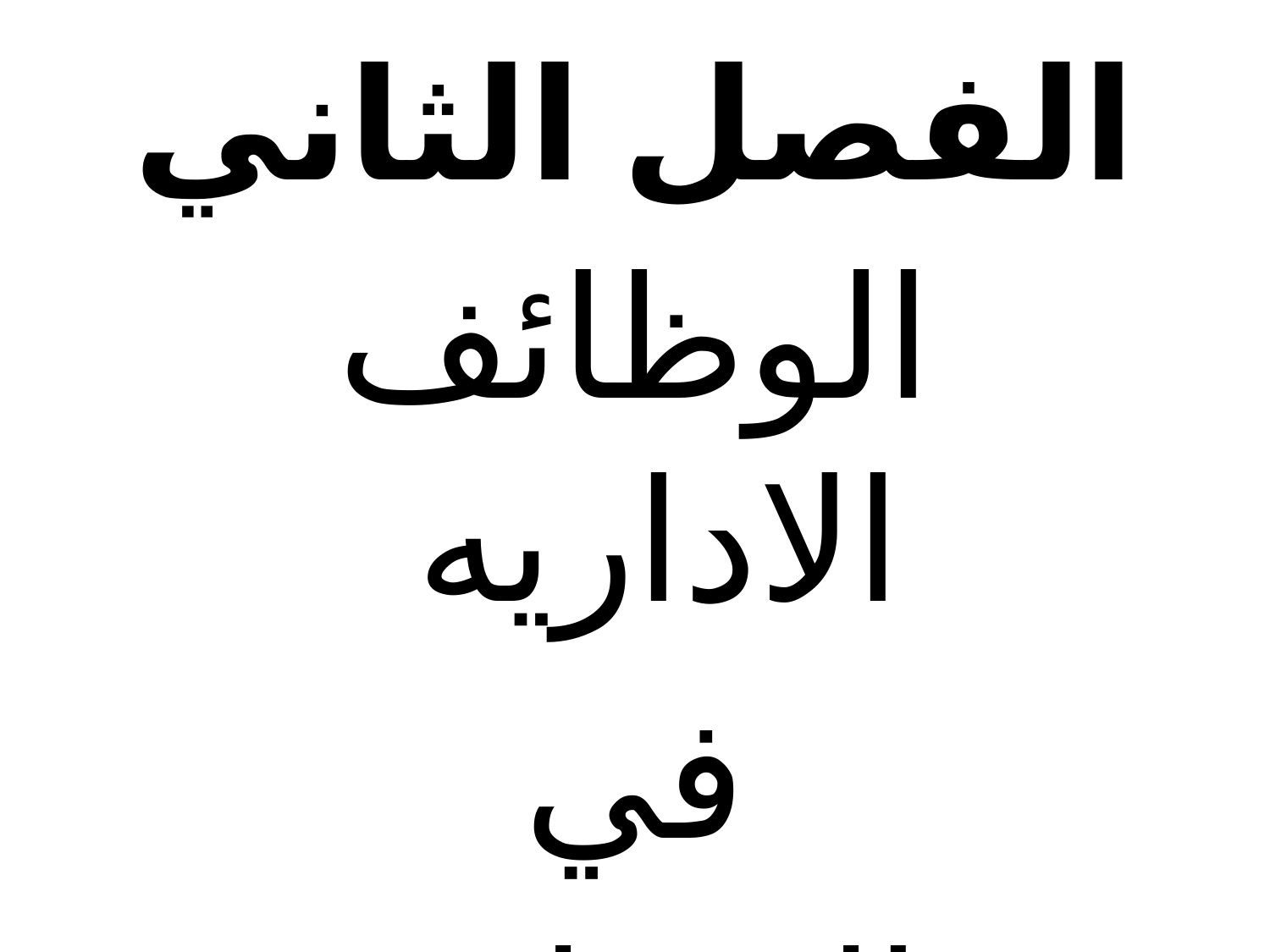

# الفصل الثاني
الوظائف الاداريه
 في
المنظمة الصحية